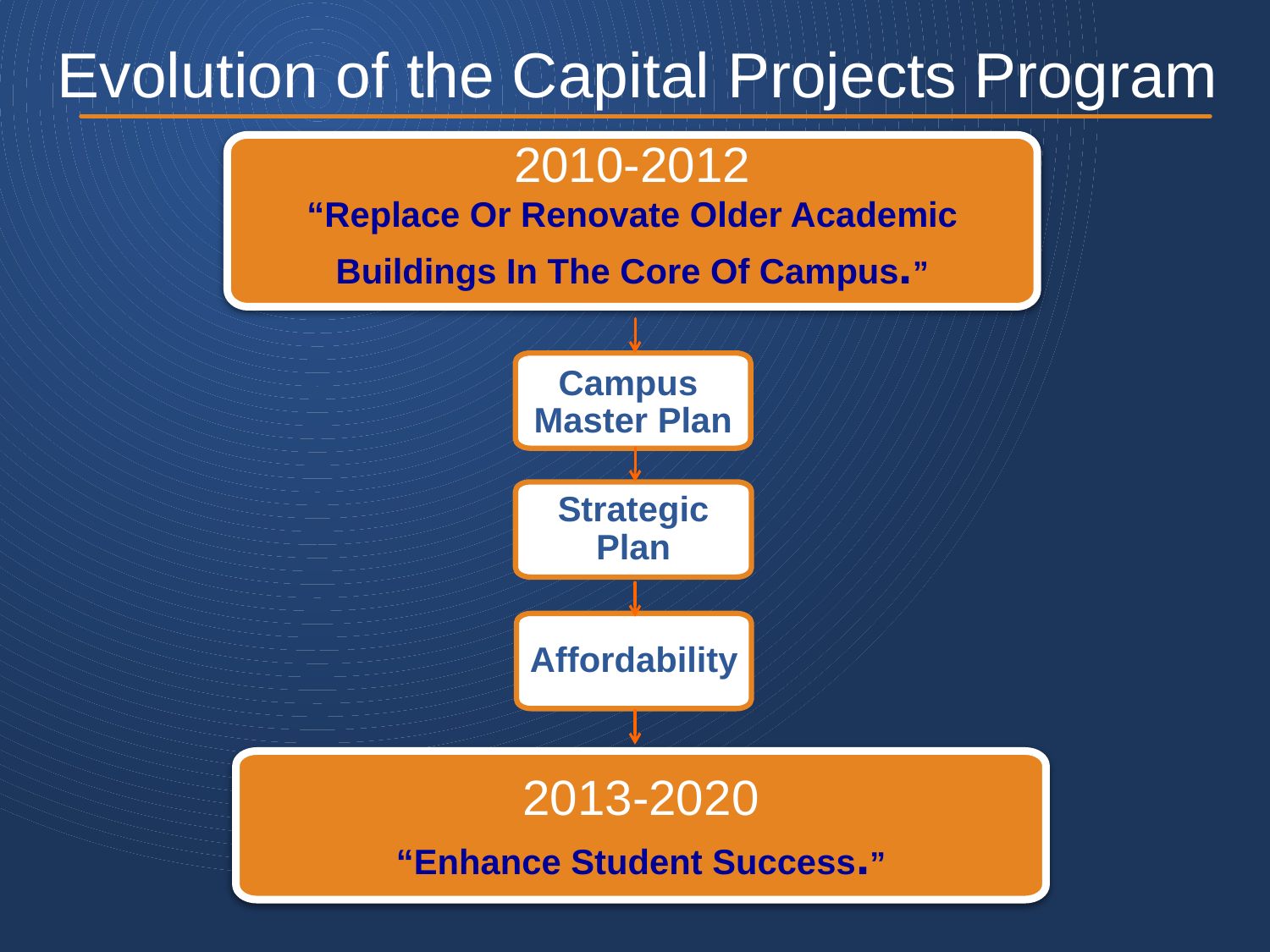

Evolution of the Capital Projects Program
2010-2012
“Replace Or Renovate Older Academic Buildings In The Core Of Campus.”

Campus
Master Plan
Strategic Plan
Affordability
2013-2020
“Enhance Student Success.”